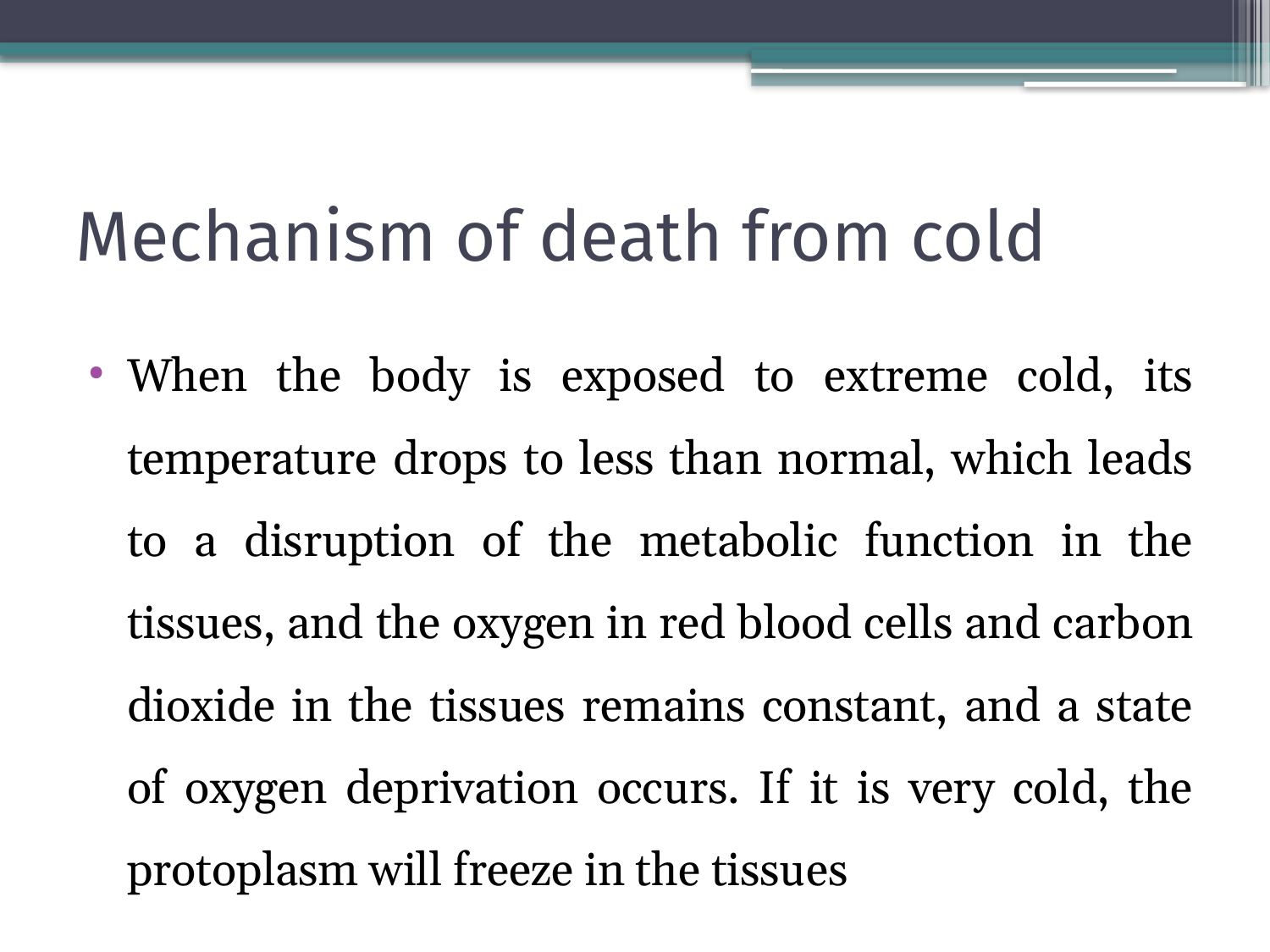

# Mechanism of death from cold
When the body is exposed to extreme cold, its temperature drops to less than normal, which leads to a disruption of the metabolic function in the tissues, and the oxygen in red blood cells and carbon dioxide in the tissues remains constant, and a state of oxygen deprivation occurs. If it is very cold, the protoplasm will freeze in the tissues